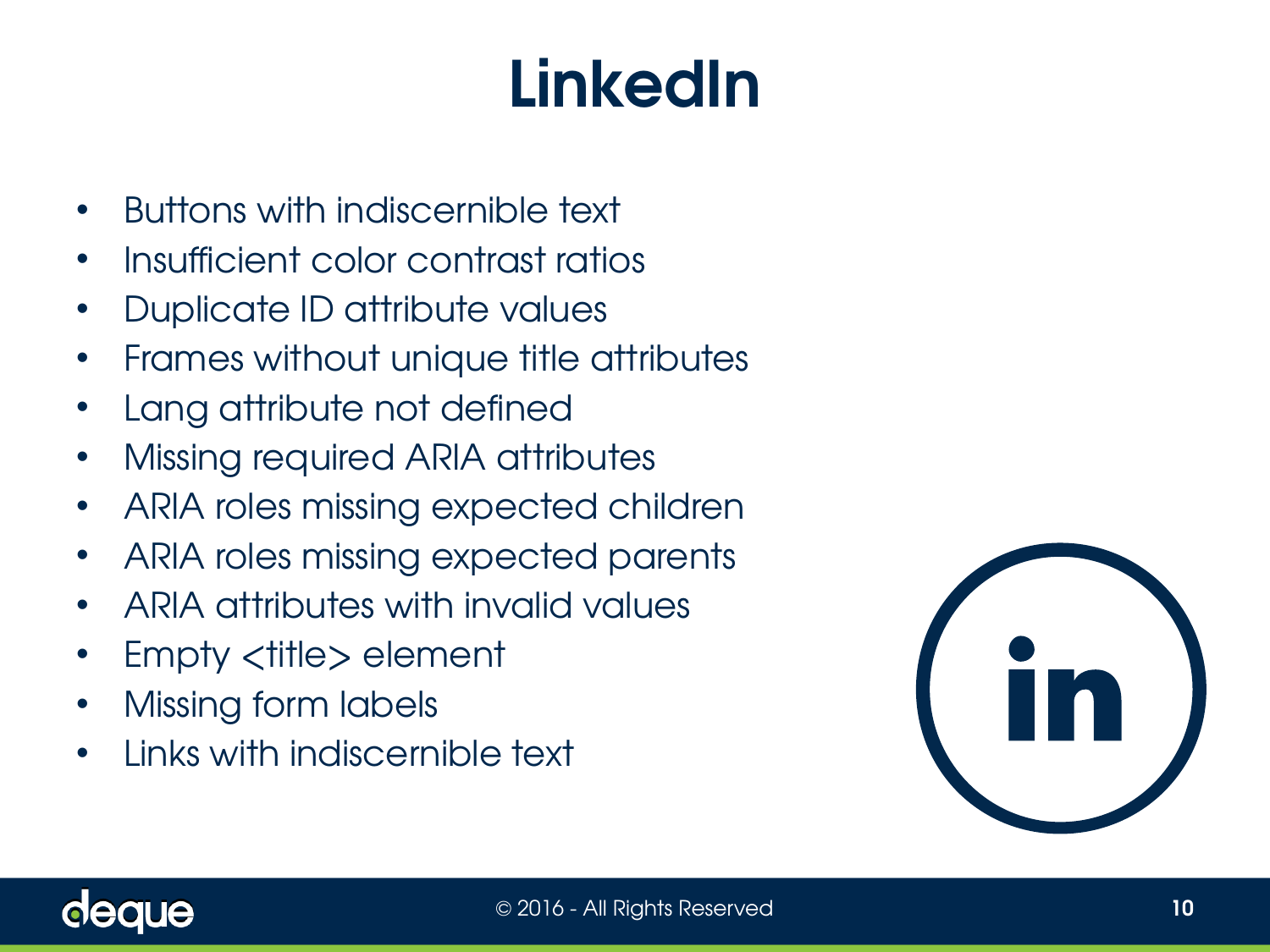

# LinkedIn
Buttons with indiscernible text
Insufficient color contrast ratios
Duplicate ID attribute values
Frames without unique title attributes
Lang attribute not defined
Missing required ARIA attributes
ARIA roles missing expected children
ARIA roles missing expected parents
ARIA attributes with invalid values
Empty <title> element
Missing form labels
Links with indiscernible text

© 2016 - All Rights Reserved
10